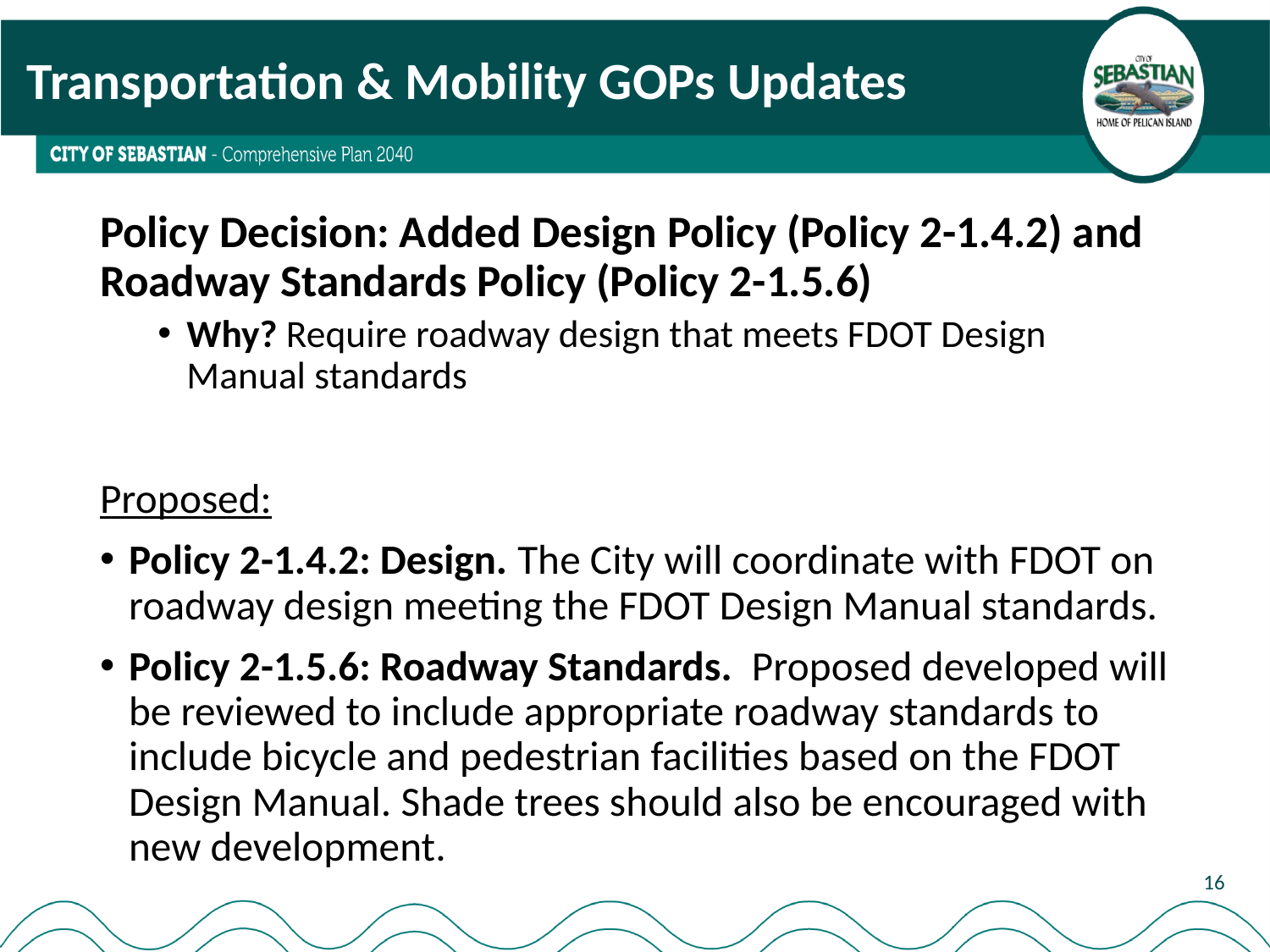

# Transportation & Mobility GOPs Updates
Policy Decision: Added Design Policy (Policy 2-1.4.2) and Roadway Standards Policy (Policy 2-1.5.6)
Why? Require roadway design that meets FDOT Design Manual standards

Proposed:
Policy 2-1.4.2: Design. The City will coordinate with FDOT on roadway design meeting the FDOT Design Manual standards.
Policy 2-1.5.6: Roadway Standards.  Proposed developed will be reviewed to include appropriate roadway standards to include bicycle and pedestrian facilities based on the FDOT Design Manual. Shade trees should also be encouraged with new development.

16